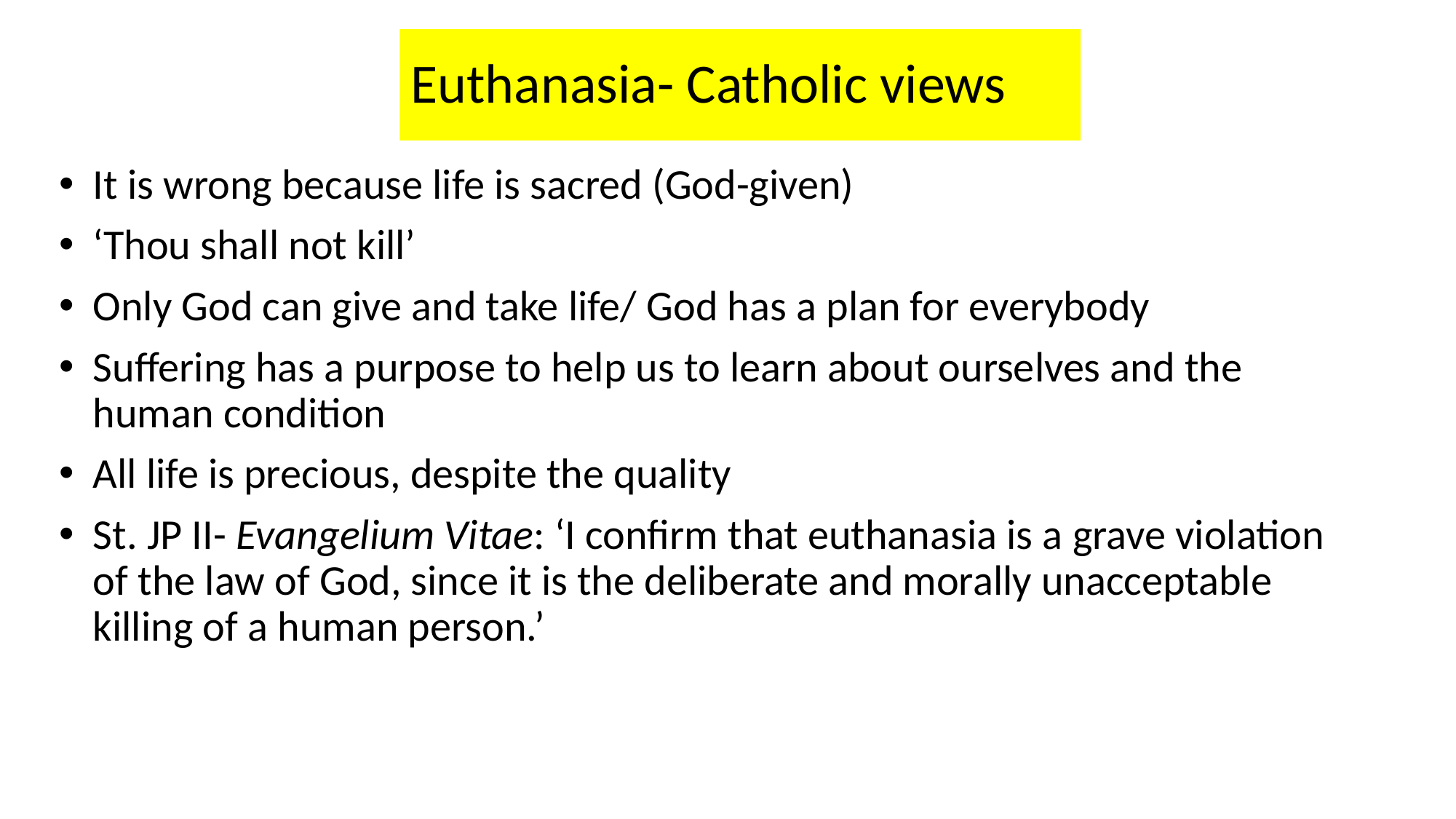

# Euthanasia- Catholic views
It is wrong because life is sacred (God-given)
‘Thou shall not kill’
Only God can give and take life/ God has a plan for everybody
Suffering has a purpose to help us to learn about ourselves and the human condition
All life is precious, despite the quality
St. JP II- Evangelium Vitae: ‘I confirm that euthanasia is a grave violation of the law of God, since it is the deliberate and morally unacceptable killing of a human person.’